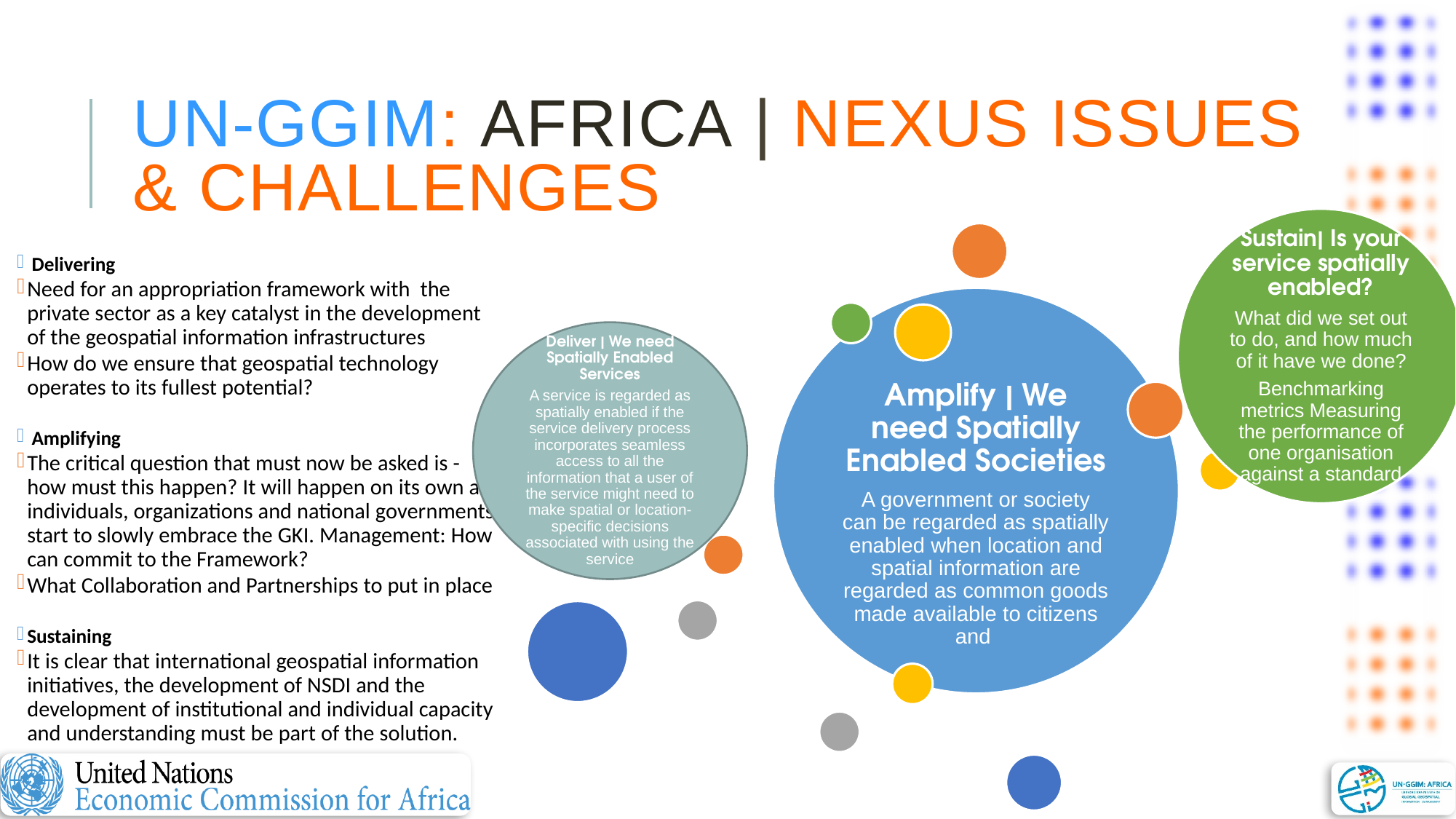

# UN-GGIM: Africa | NEXUS Issues & Challenges

Amplify | We need Spatially Enabled Societies
A government or society can be regarded as spatially enabled when location and spatial information are regarded as common goods made available to citizens and
Deliver | We need Spatially Enabled Services
A service is regarded as spatially enabled if the service delivery process incorporates seamless access to all the information that a user of the service might need to make spatial or location-specific decisions associated with using the service
Sustain| Is your service spatially enabled?
What did we set out to do, and how much of it have we done?
Benchmarking metrics Measuring the performance of one organisation against a standard
 Delivering
Need for an appropriation framework with  the private sector as a key catalyst in the development of the geospatial information infrastructures
How do we ensure that geospatial technology operates to its fullest potential?

 Amplifying
The critical question that must now be asked is - how must this happen? It will happen on its own as individuals, organizations and national governments start to slowly embrace the GKI. Management: How can commit to the Framework?
What Collaboration and Partnerships to put in place

Sustaining
It is clear that international geospatial information initiatives, the development of NSDI and the development of institutional and individual capacity and understanding must be part of the solution.